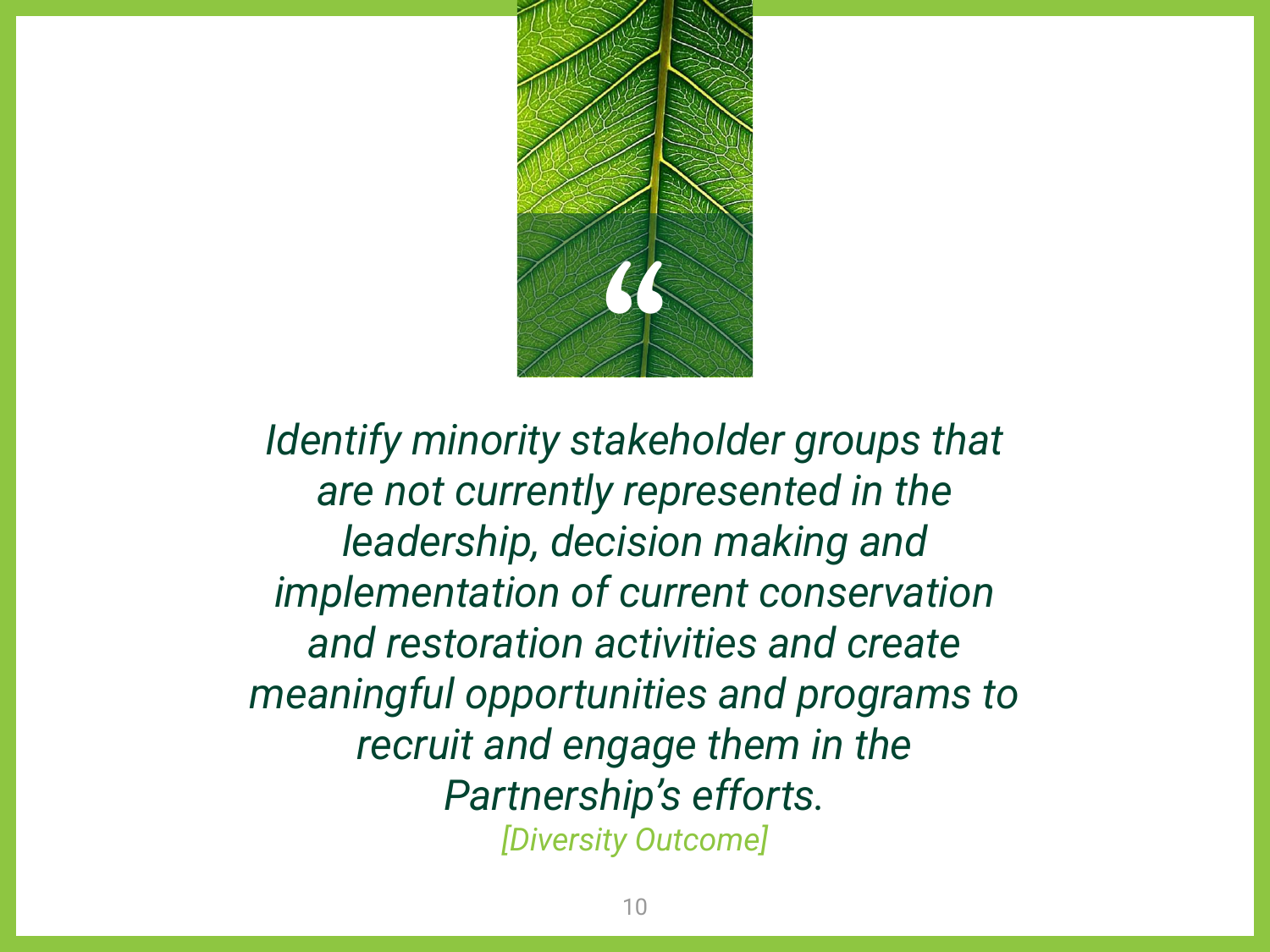

Identify minority stakeholder groups that are not currently represented in the leadership, decision making and implementation of current conservation and restoration activities and create meaningful opportunities and programs to recruit and engage them in the Partnership’s efforts.
[Diversity Outcome]
10